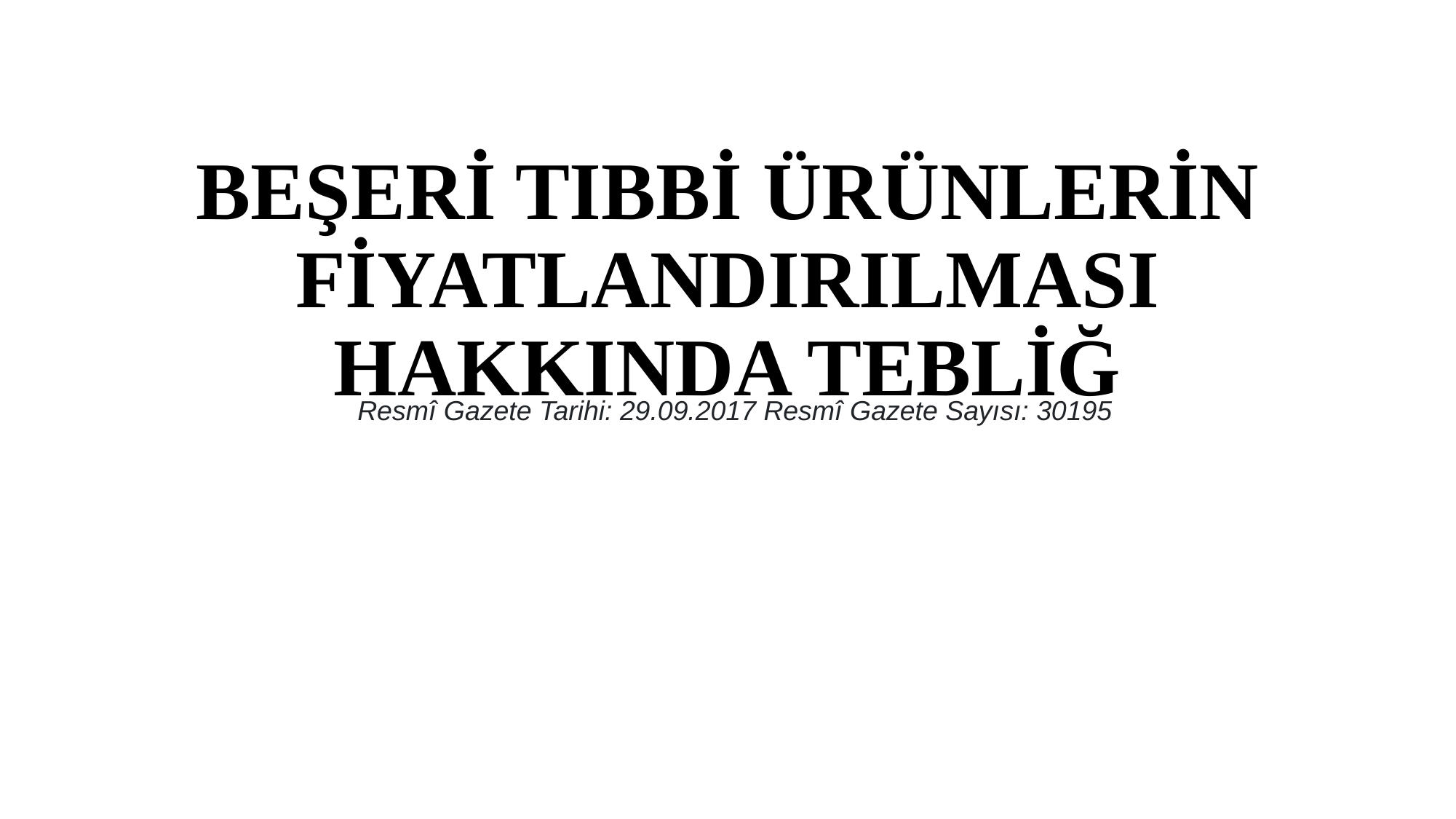

# BEŞERİ TIBBİ ÜRÜNLERİN FİYATLANDIRILMASI HAKKINDA TEBLİĞ
Resmî Gazete Tarihi: 29.09.2017 Resmî Gazete Sayısı: 30195